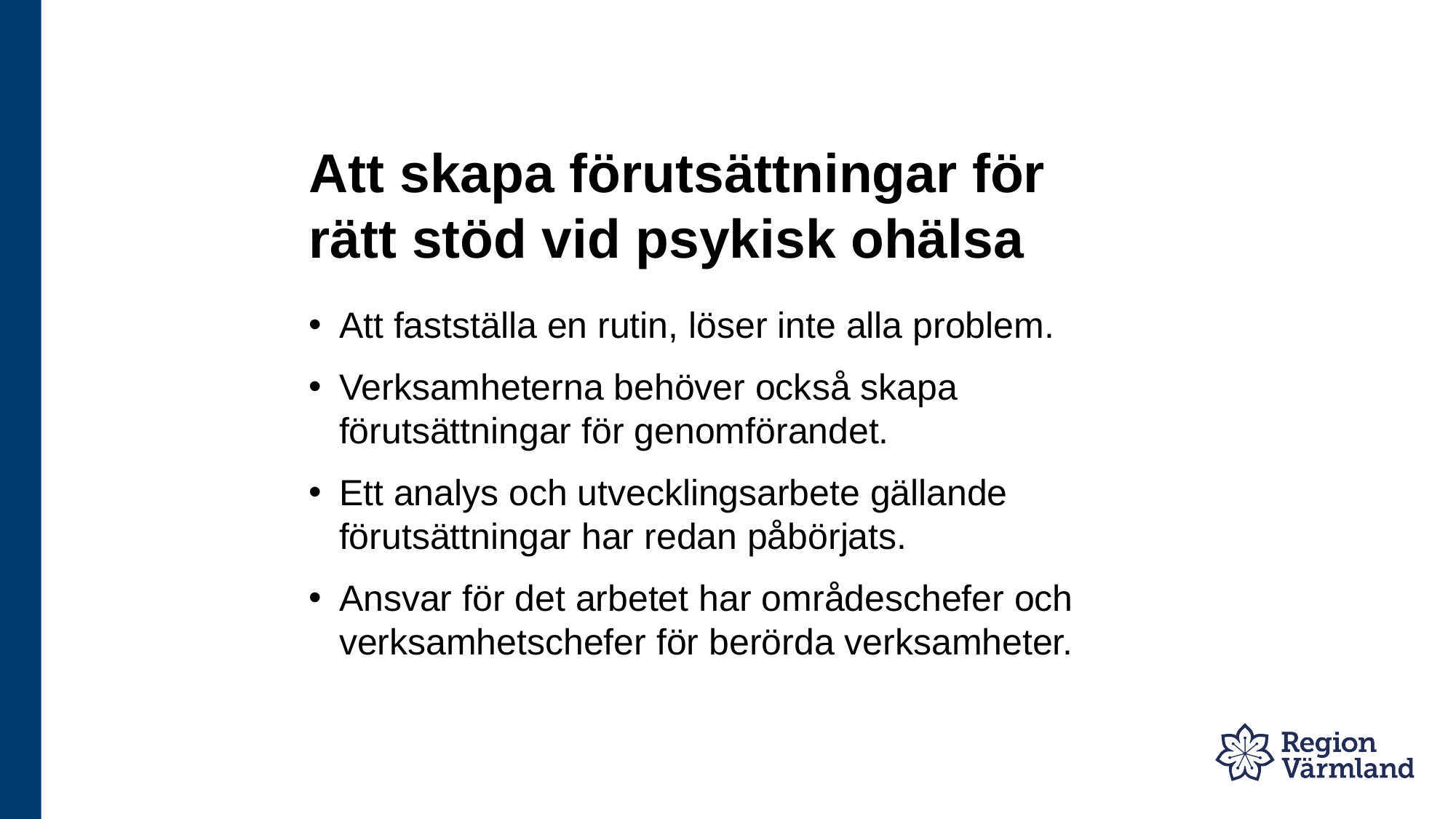

# Att skapa förutsättningar för rätt stöd vid psykisk ohälsa
Att fastställa en rutin, löser inte alla problem.
Verksamheterna behöver också skapa förutsättningar för genomförandet.
Ett analys och utvecklingsarbete gällande förutsättningar har redan påbörjats.
Ansvar för det arbetet har områdeschefer och verksamhetschefer för berörda verksamheter.